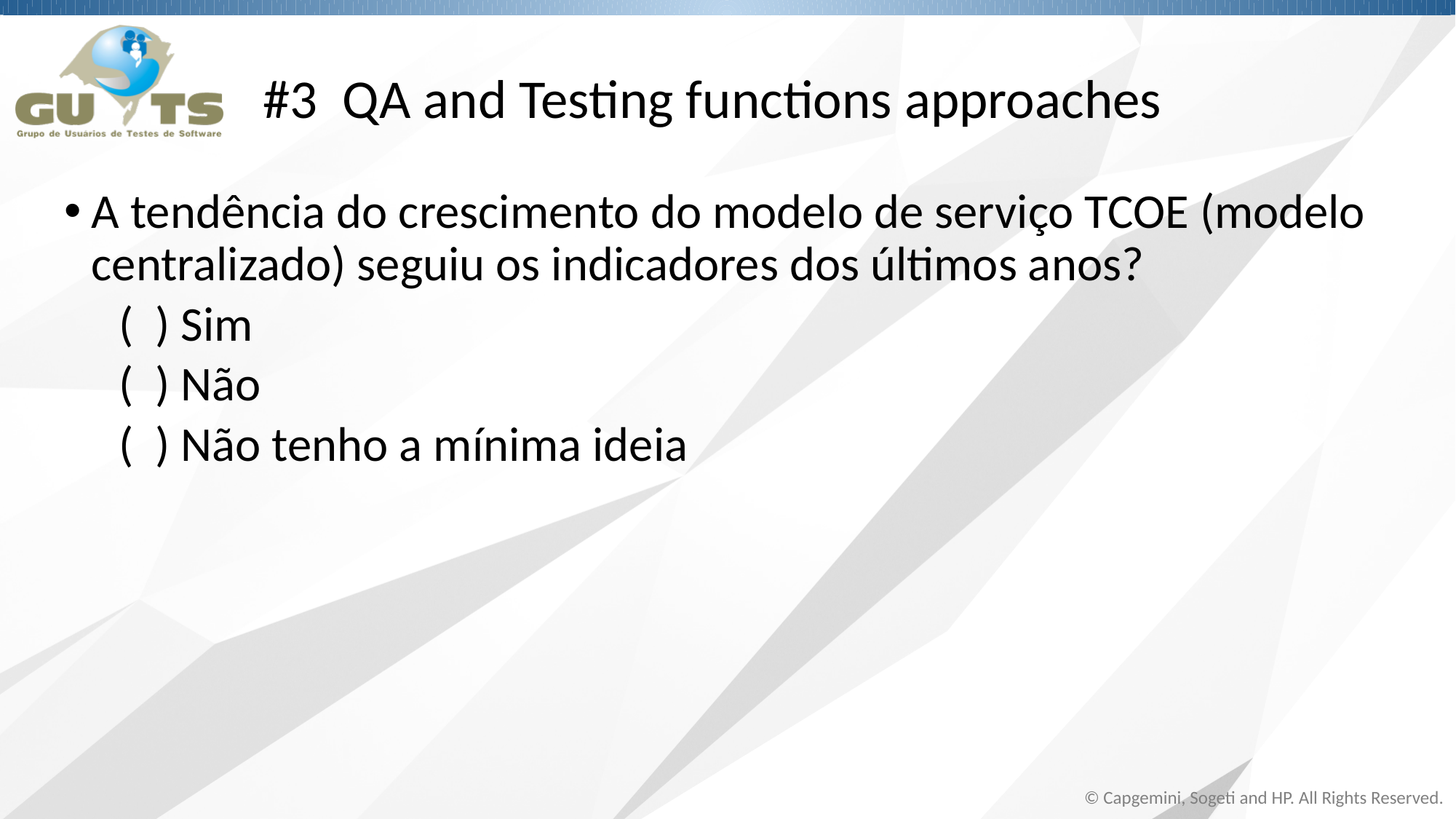

# #3  QA and Testing functions approaches
A tendência do crescimento do modelo de serviço TCOE (modelo centralizado) seguiu os indicadores dos últimos anos?
(  ) Sim
(  ) Não
(  ) Não tenho a mínima ideia
© Capgemini, Sogeti and HP. All Rights Reserved.